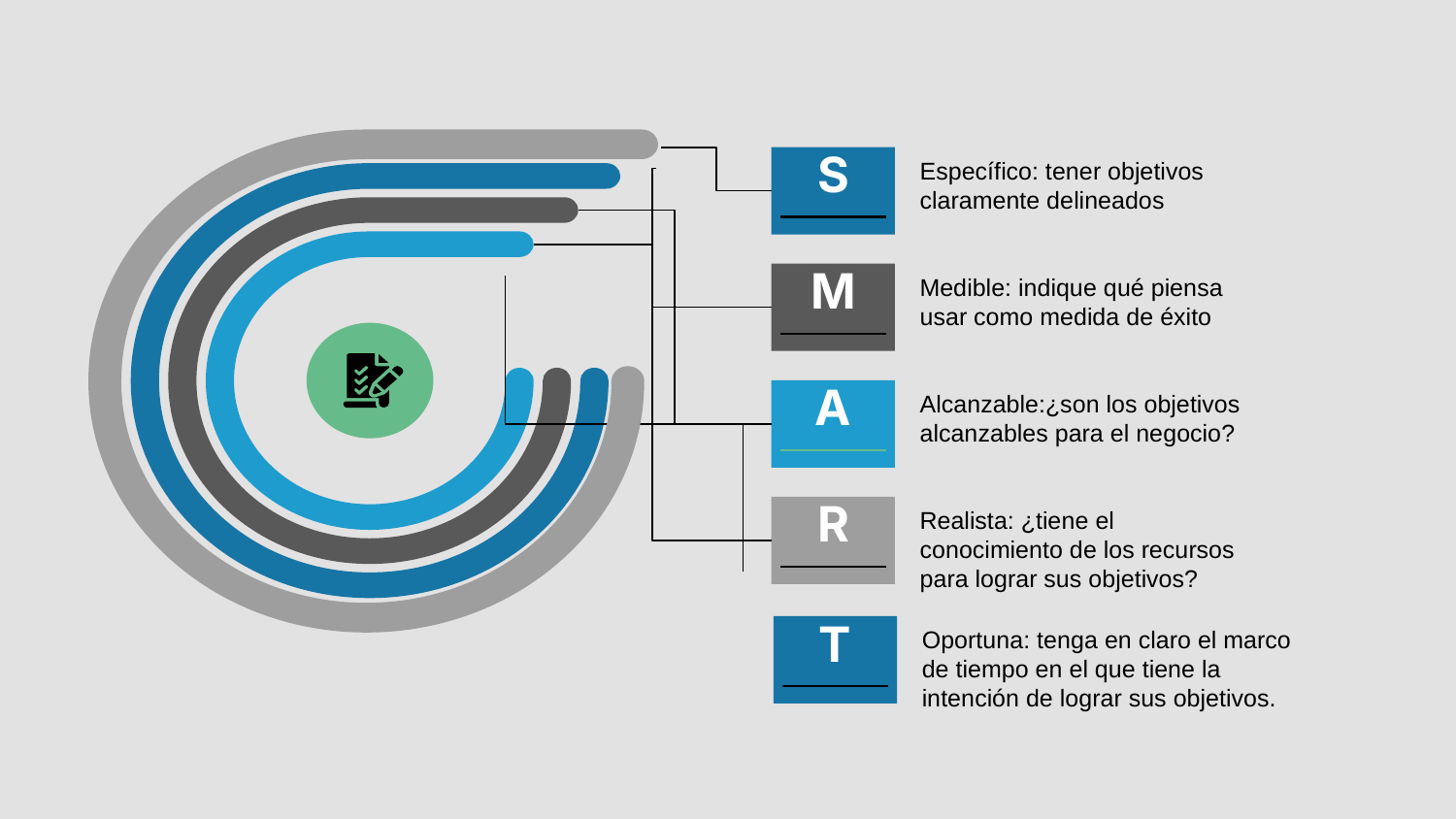

Específico: tener objetivos claramente delineados

S

Medible: indique qué piensa usar como medida de éxito
M

Alcanzable:¿son los objetivos alcanzables para el negocio?
A

R
Realista: ¿tiene el conocimiento de los recursos para lograr sus objetivos?

Oportuna: tenga en claro el marco de tiempo en el que tiene la intención de lograr sus objetivos.

T